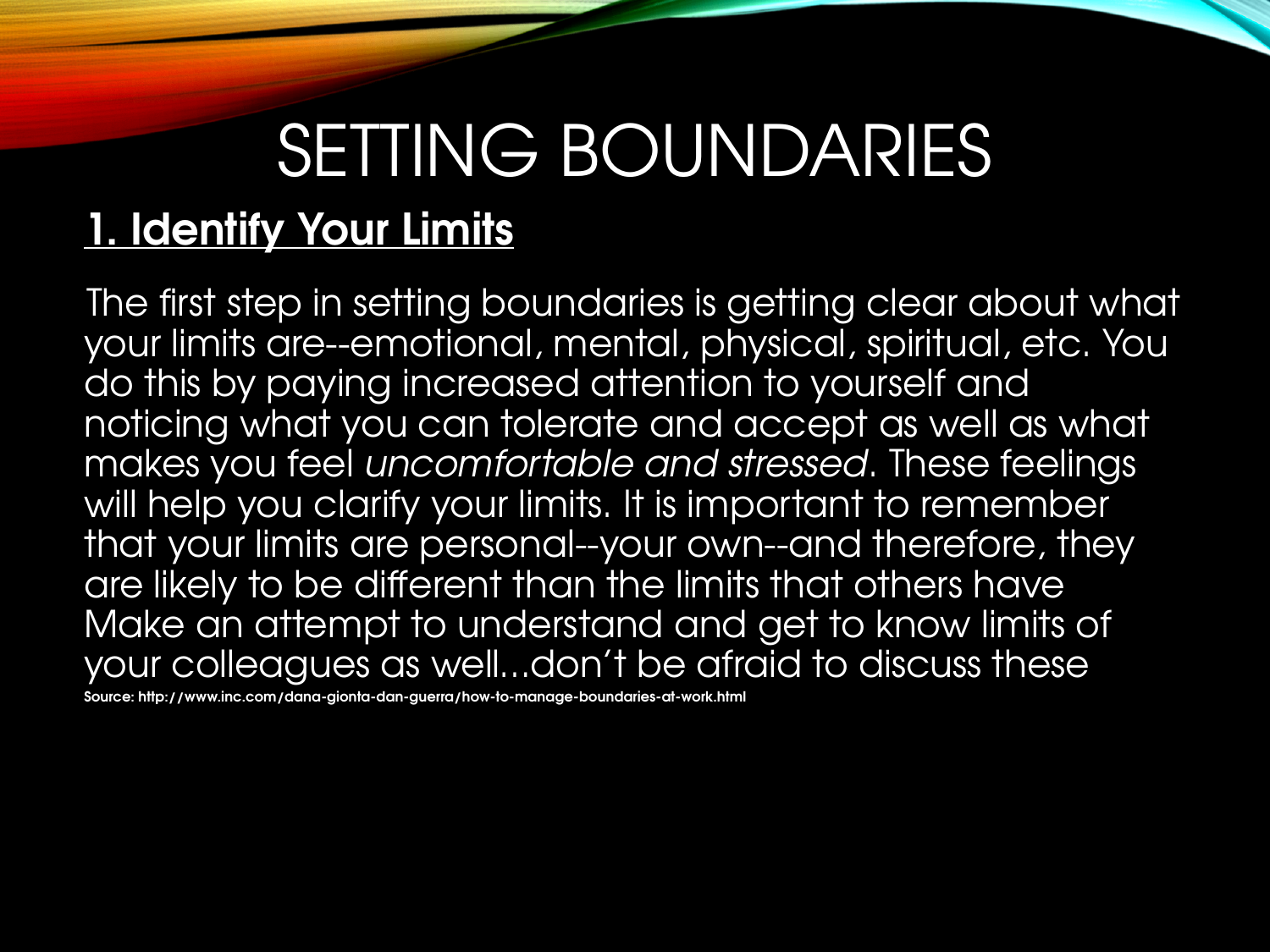

# Setting Boundaries
1. Identify Your Limits

 The first step in setting boundaries is getting clear about what your limits are--emotional, mental, physical, spiritual, etc. You do this by paying increased attention to yourself and noticing what you can tolerate and accept as well as what makes you feel uncomfortable and stressed. These feelings will help you clarify your limits. It is important to remember that your limits are personal--your own--and therefore, they are likely to be different than the limits that others have
Make an attempt to understand and get to know limits of your colleagues as well…don’t be afraid to discuss these
Source: http://www.inc.com/dana-gionta-dan-guerra/how-to-manage-boundaries-at-work.html